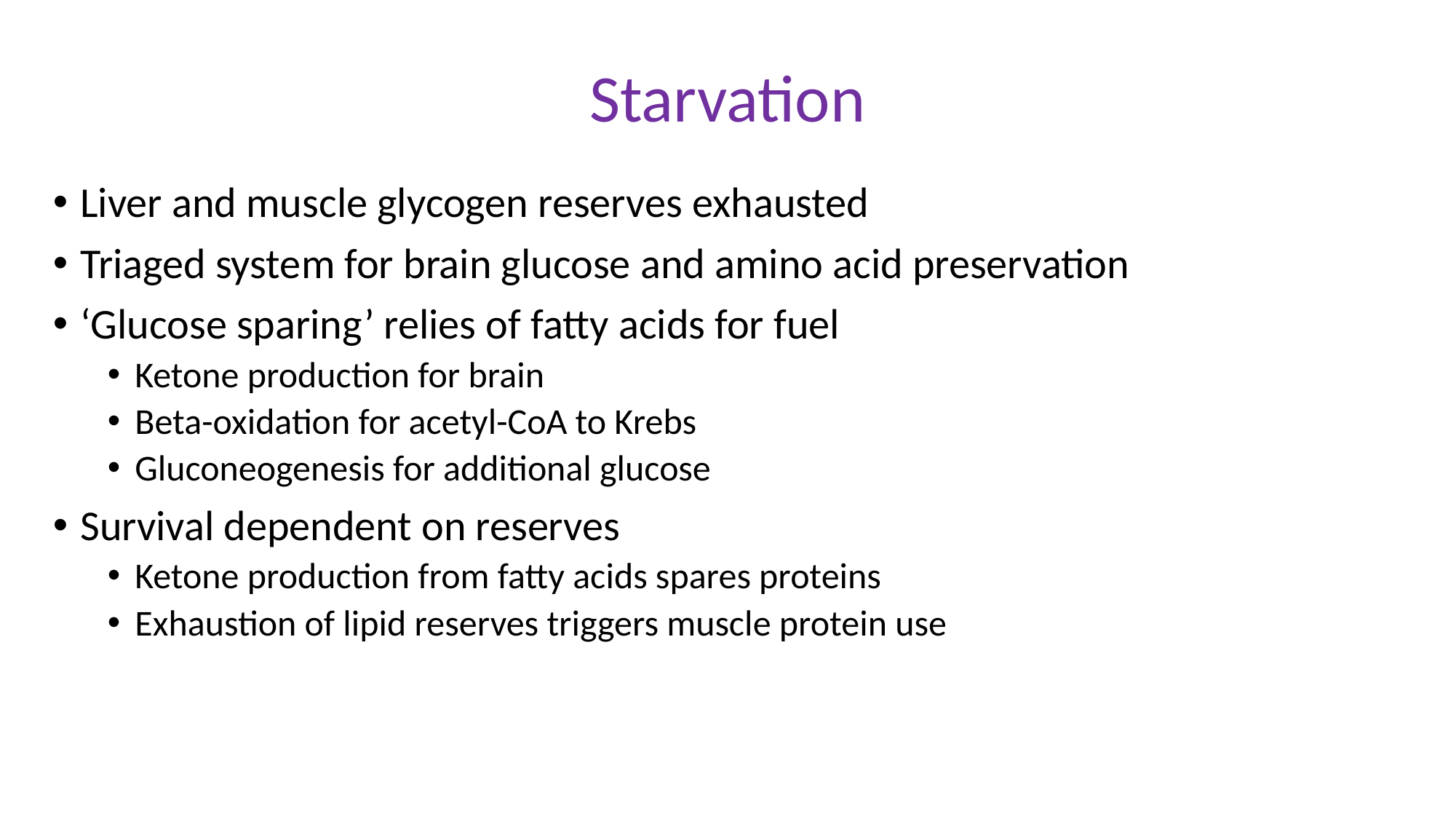

# Starvation
Liver and muscle glycogen reserves exhausted
Triaged system for brain glucose and amino acid preservation
‘Glucose sparing’ relies of fatty acids for fuel
Ketone production for brain
Beta-oxidation for acetyl-CoA to Krebs
Gluconeogenesis for additional glucose
Survival dependent on reserves
Ketone production from fatty acids spares proteins
Exhaustion of lipid reserves triggers muscle protein use